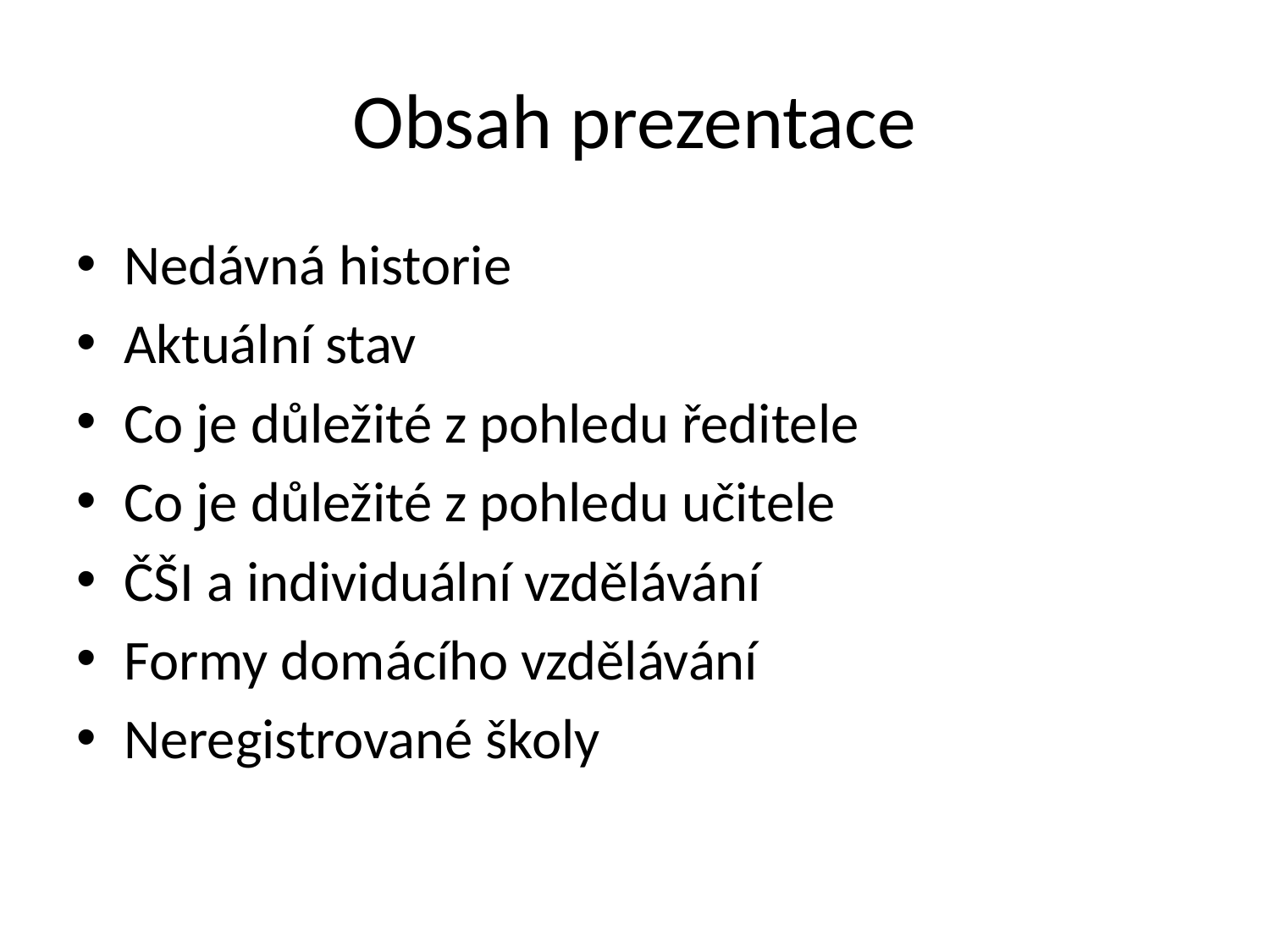

# Obsah prezentace
Nedávná historie
Aktuální stav
Co je důležité z pohledu ředitele
Co je důležité z pohledu učitele
ČŠI a individuální vzdělávání
Formy domácího vzdělávání
Neregistrované školy